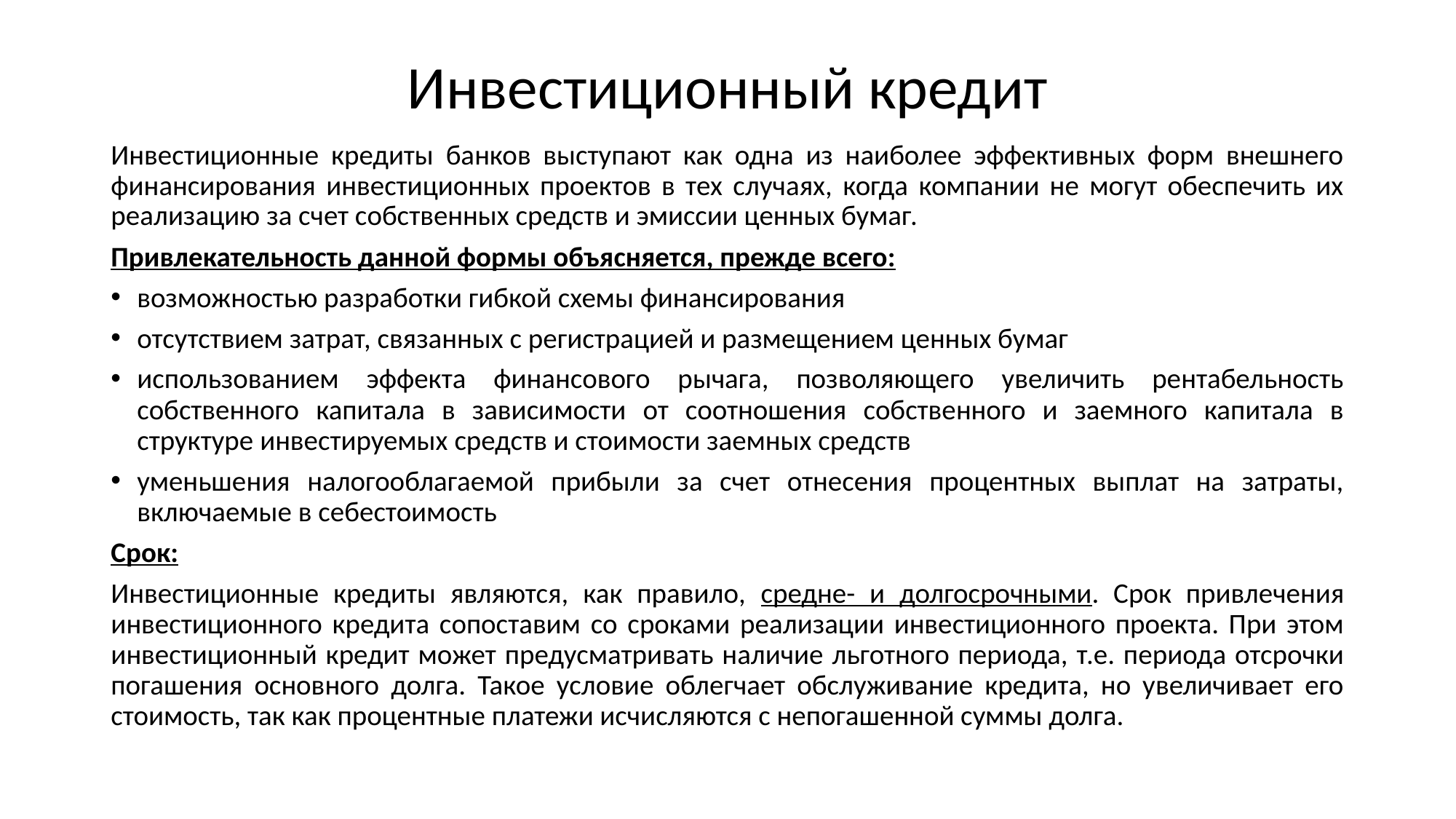

# Инвестиционный кредит
Инвестиционные кредиты банков выступают как одна из наиболее эффективных форм внешнего финансирования инвестиционных проектов в тех случаях, когда компании не могут обеспечить их реализацию за счет собственных средств и эмиссии ценных бумаг.
Привлекательность данной формы объясняется, прежде всего:
возможностью разработки гибкой схемы финансирования
отсутствием затрат, связанных с регистрацией и размещением ценных бумаг
использованием эффекта финансового рычага, позволяющего увеличить рентабельность собственного капитала в зависимости от соотношения собственного и заемного капитала в структуре инвестируемых средств и стоимости заемных средств
уменьшения налогооблагаемой прибыли за счет отнесения процентных выплат на затраты, включаемые в себестоимость
Срок:
Инвестиционные кредиты являются, как правило, средне- и долгосрочными. Срок привлечения инвестиционного кредита сопоставим со сроками реализации инвестиционного проекта. При этом инвестиционный кредит может предусматривать наличие льготного периода, т.е. периода отсрочки погашения основного долга. Такое условие облегчает обслуживание кредита, но увеличивает его стоимость, так как процентные платежи исчисляются с непогашенной суммы долга.